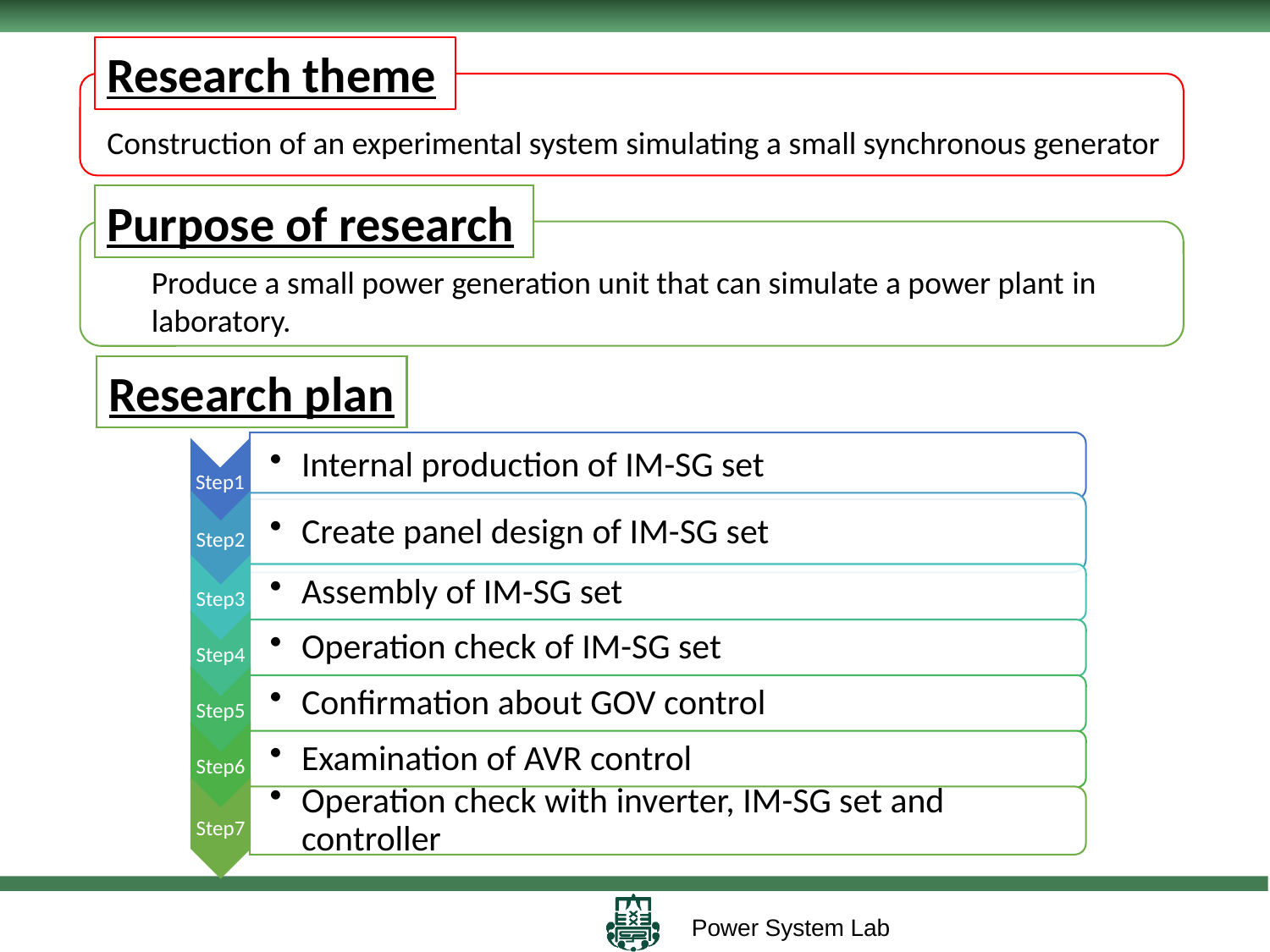

Research theme

Construction of an experimental system simulating a small synchronous generator
Purpose of research

Produce a small power generation unit that can simulate a power plant in laboratory.
Research plan
Step1
Internal production of IM-SG set
Step2
Create panel design of IM-SG set
Step3
Assembly of IM-SG set
Step4
Operation check of IM-SG set
Step5
Confirmation about GOV control
Step6
Examination of AVR control
Step7
Operation check with inverter, IM-SG set and controller